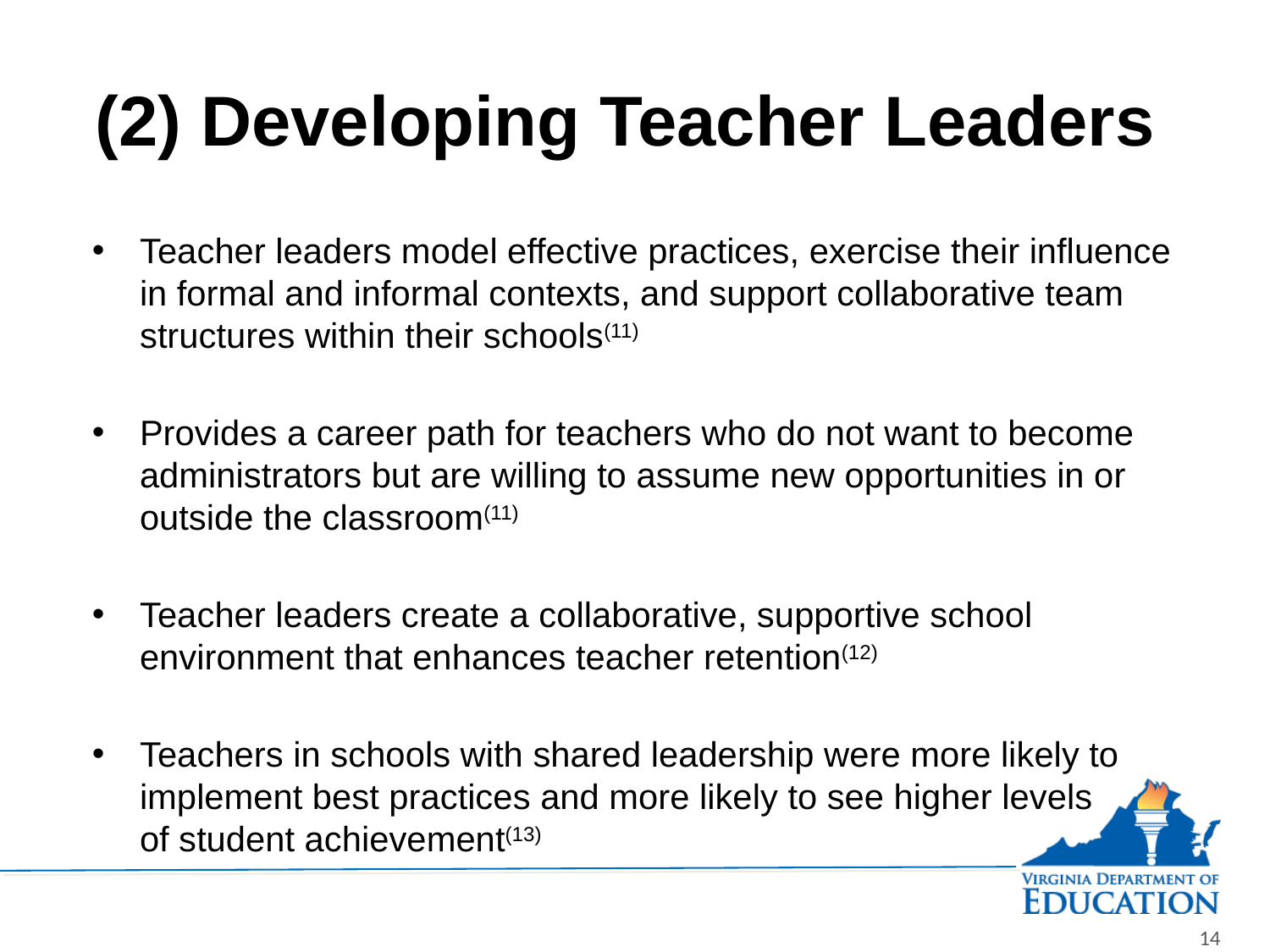

# (2) Developing Teacher Leaders
Teacher leaders model effective practices, exercise their influence in formal and informal contexts, and support collaborative team structures within their schools(11)

Provides a career path for teachers who do not want to become administrators but are willing to assume new opportunities in or outside the classroom(11)

Teacher leaders create a collaborative, supportive school environment that enhances teacher retention(12)

Teachers in schools with shared leadership were more likely to implement best practices and more likely to see higher levels        of student achievement(13)

14